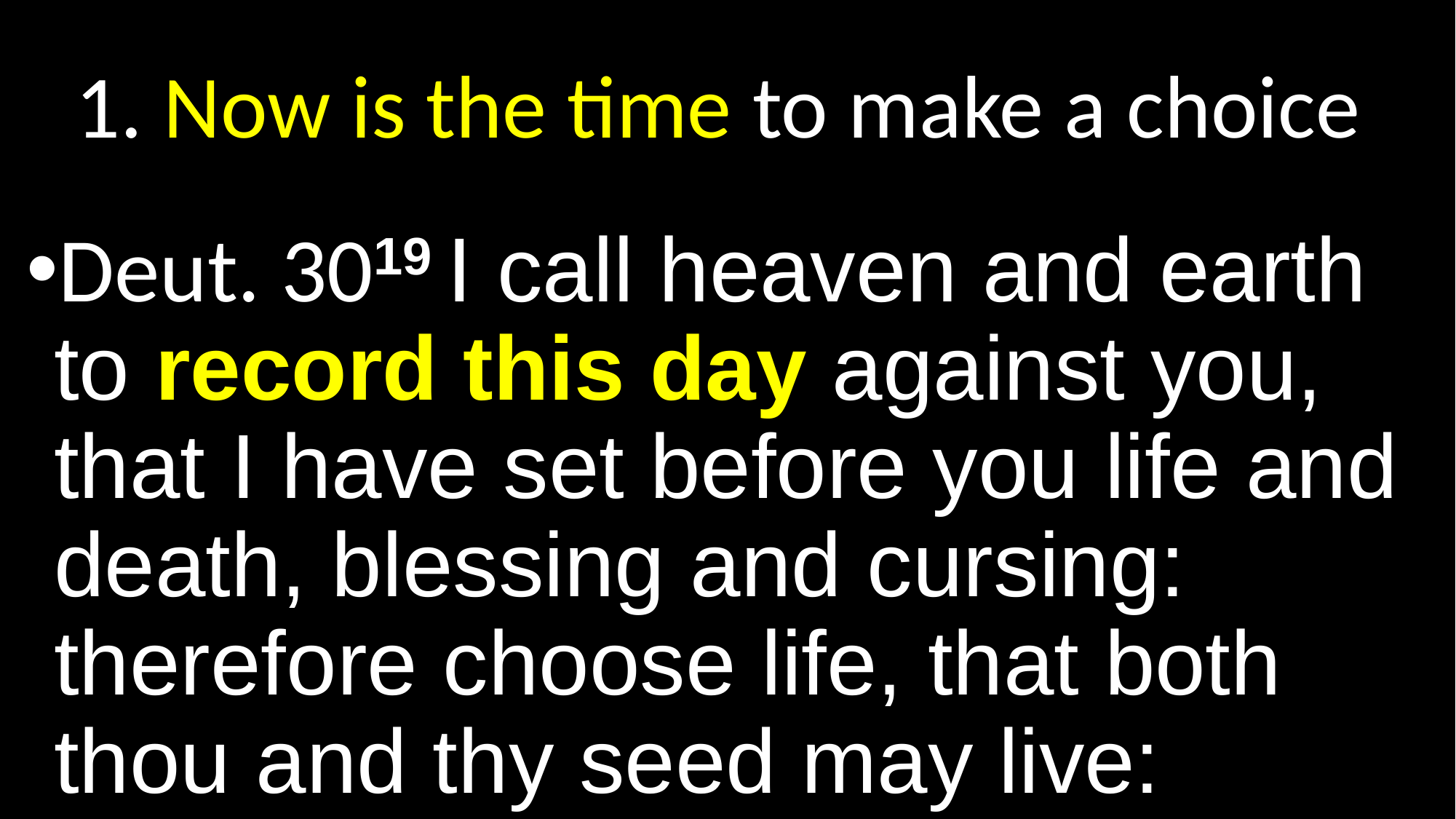

# 1. Now is the time to make a choice
Deut. 3019 I call heaven and earth to record this day against you, that I have set before you life and death, blessing and cursing: therefore choose life, that both thou and thy seed may live: